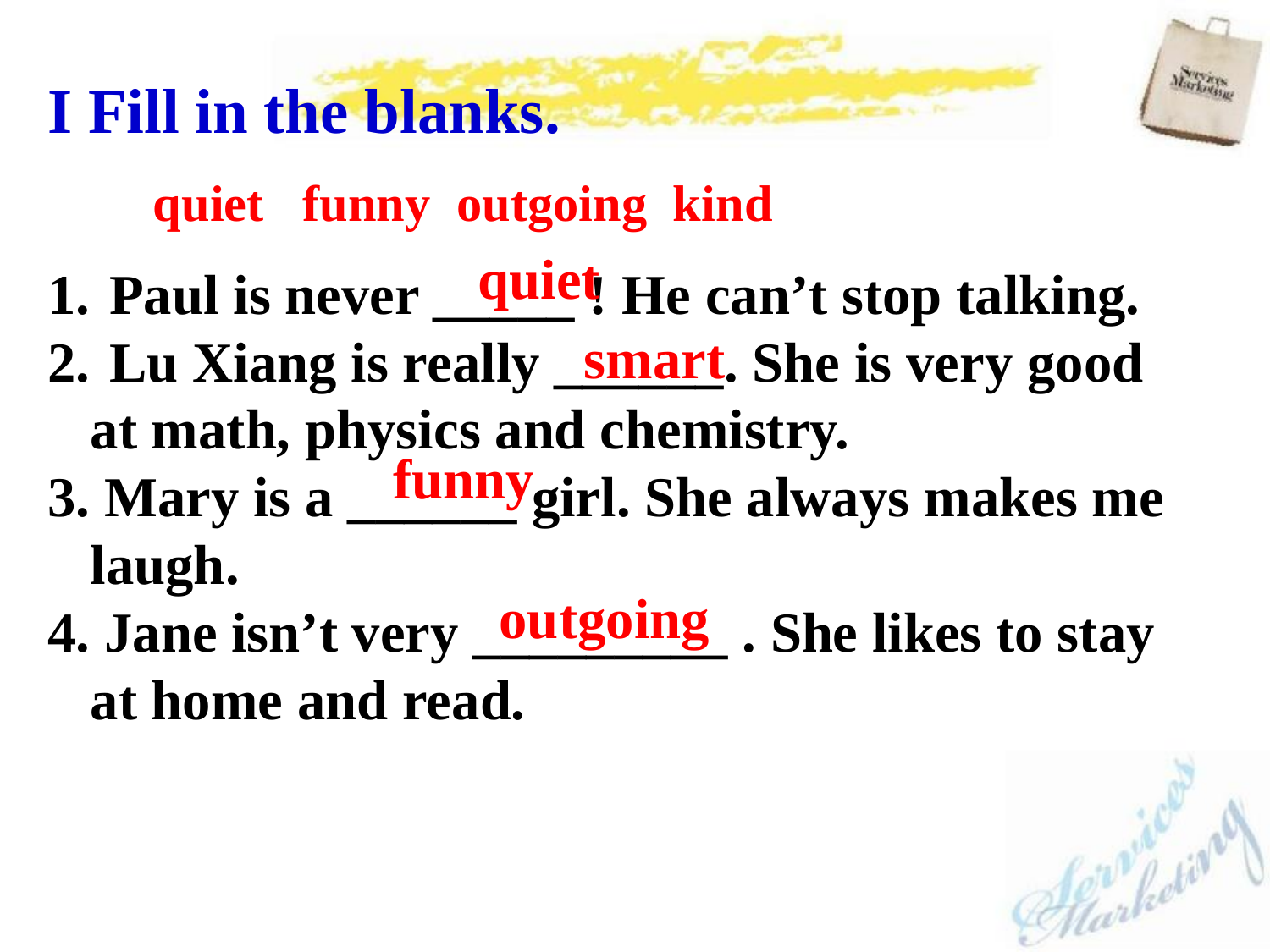

I Fill in the blanks.
quiet   funny  outgoing  kind
quiet
 Paul is never _____ ! He can’t stop talking.
 Lu Xiang is really ______. She is very good
   at math, physics and chemistry.
3. Mary is a ______ girl. She always makes me
   laugh.
4. Jane isn’t very _________ . She likes to stay
   at home and read.
smart
funny
outgoing